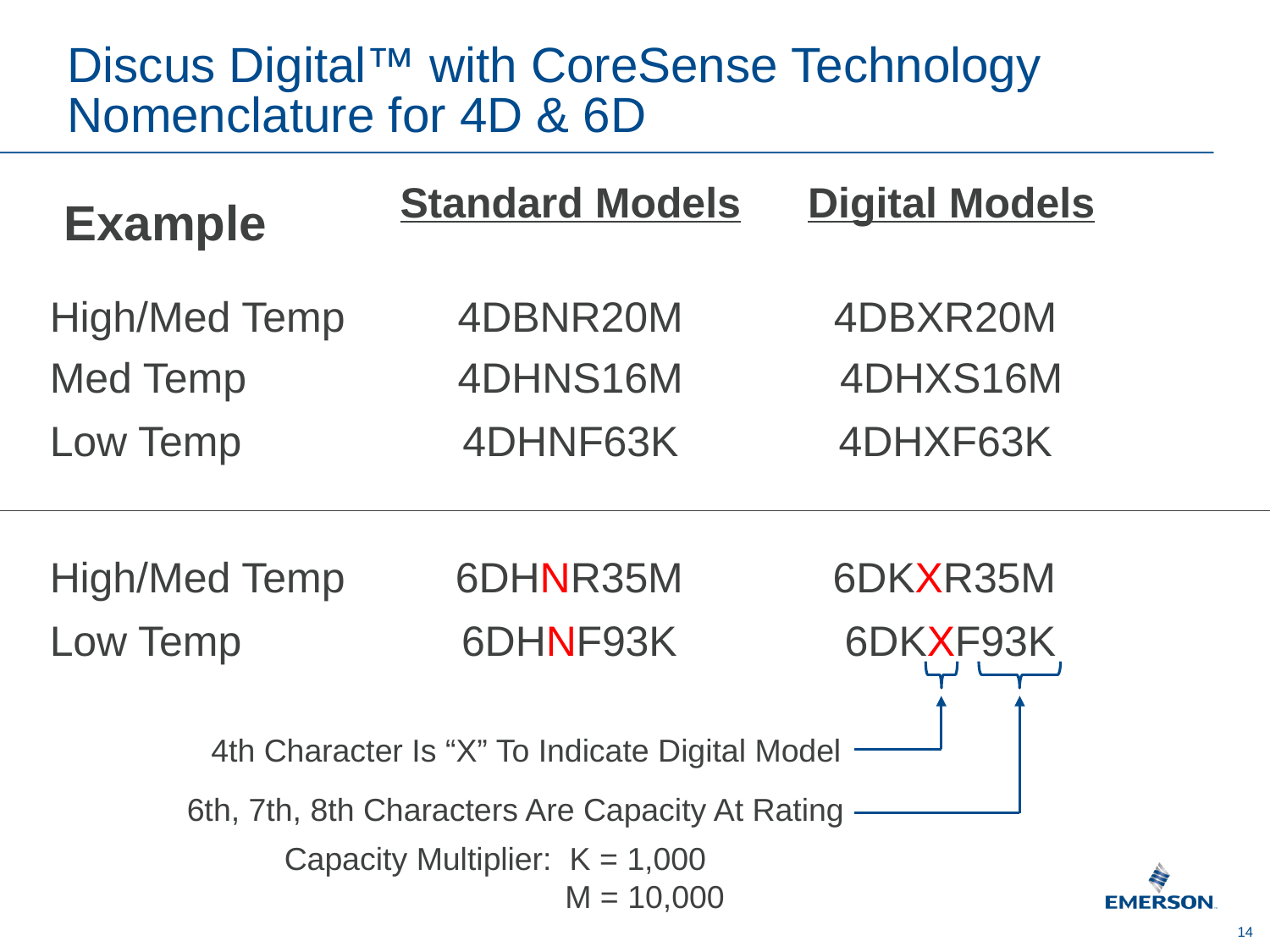

# Discus Digital™ with CoreSense Technology Nomenclature for 4D & 6D
|  | Standard Models | Digital Models |
| --- | --- | --- |
| High/Med Temp | 4DBNR20M | 4DBXR20M |
| Med Temp | 4DHNS16M | 4DHXS16M |
| Low Temp | 4DHNF63K | 4DHXF63K |
Example
|  |  |  |
| --- | --- | --- |
|  |  |  |
| High/Med Temp | 6DHNR35M | 6DKXR35M |
| Low Temp | 6DHNF93K | 6DKXF93K |

4th Character Is “X” To Indicate Digital Model
6th, 7th, 8th Characters Are Capacity At Rating
Capacity Multiplier:  K = 1,000
		   M = 10,000